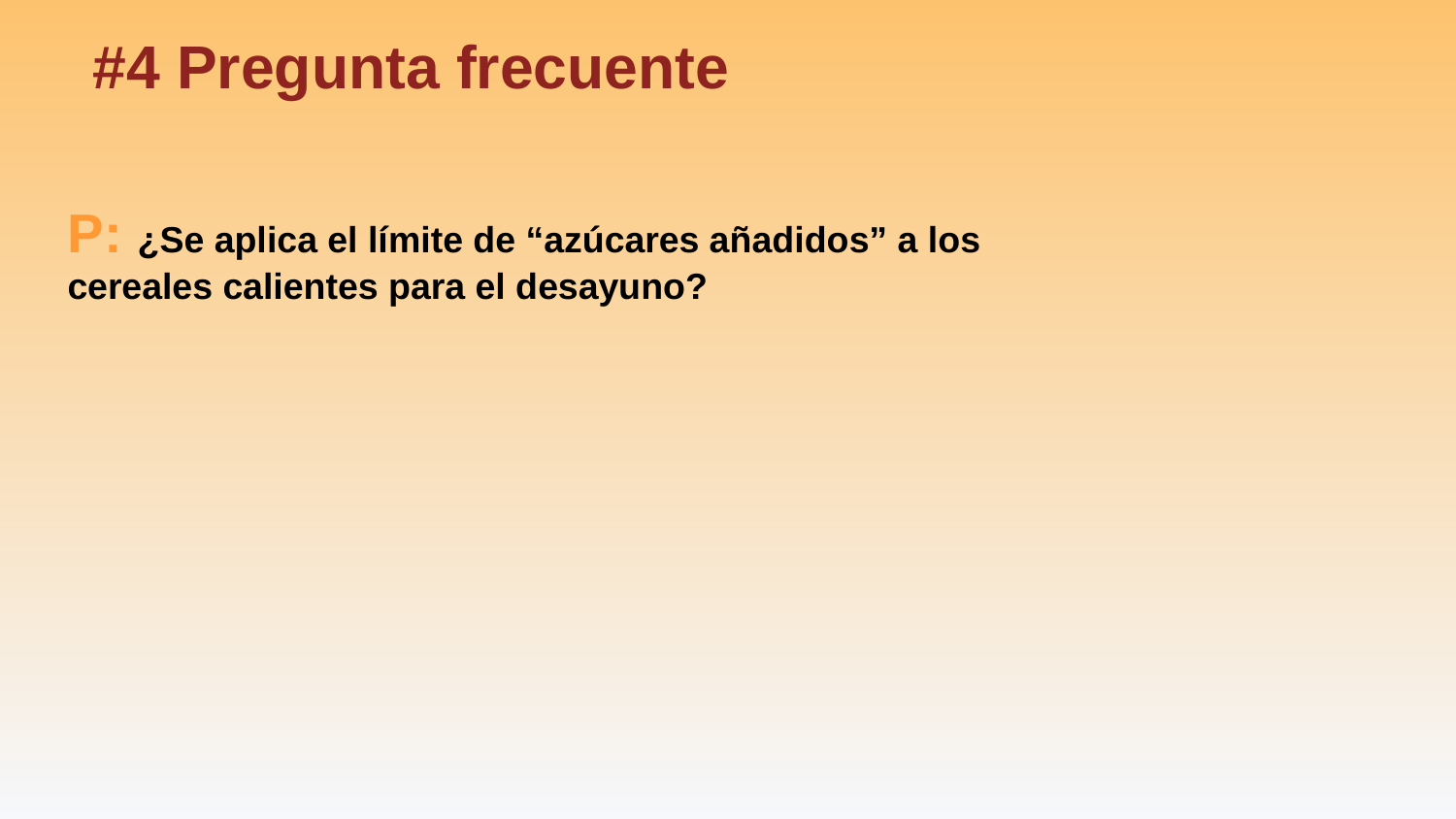

# #4 Pregunta frecuente
P: ¿Se aplica el límite de “azúcares añadidos” a los cereales calientes para el desayuno?